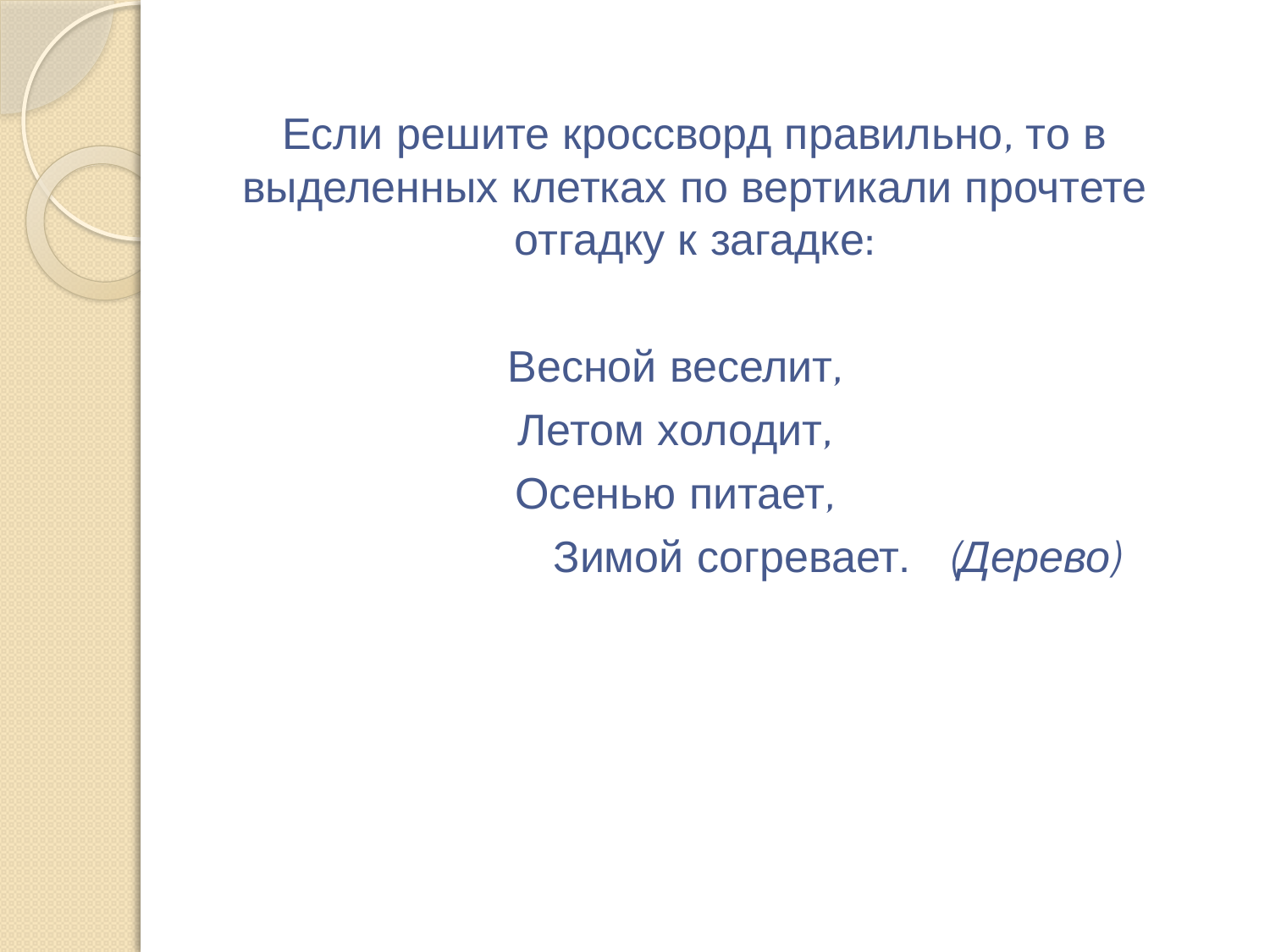

Если решите кроссворд правильно, то в выделенных клетках по вертикали прочтете отгадку к загадке:

Весной веселит,
Летом холодит,
Осенью питает,
		            Зимой согревает.   (Дерево)